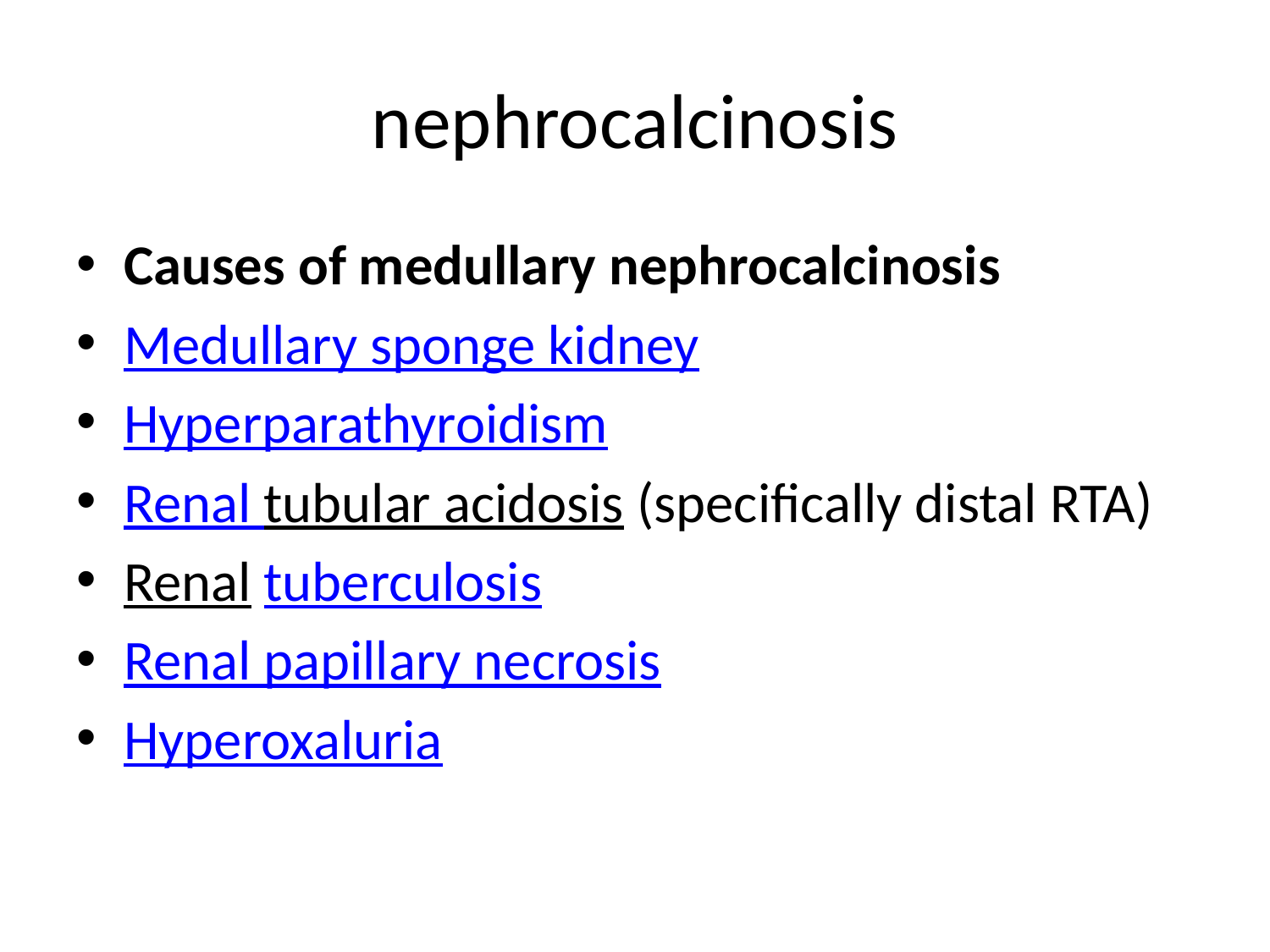

# nephrocalcinosis
Causes of medullary nephrocalcinosis
Medullary sponge kidney
Hyperparathyroidism
Renal tubular acidosis (specifically distal RTA)
Renal tuberculosis
Renal papillary necrosis
Hyperoxaluria